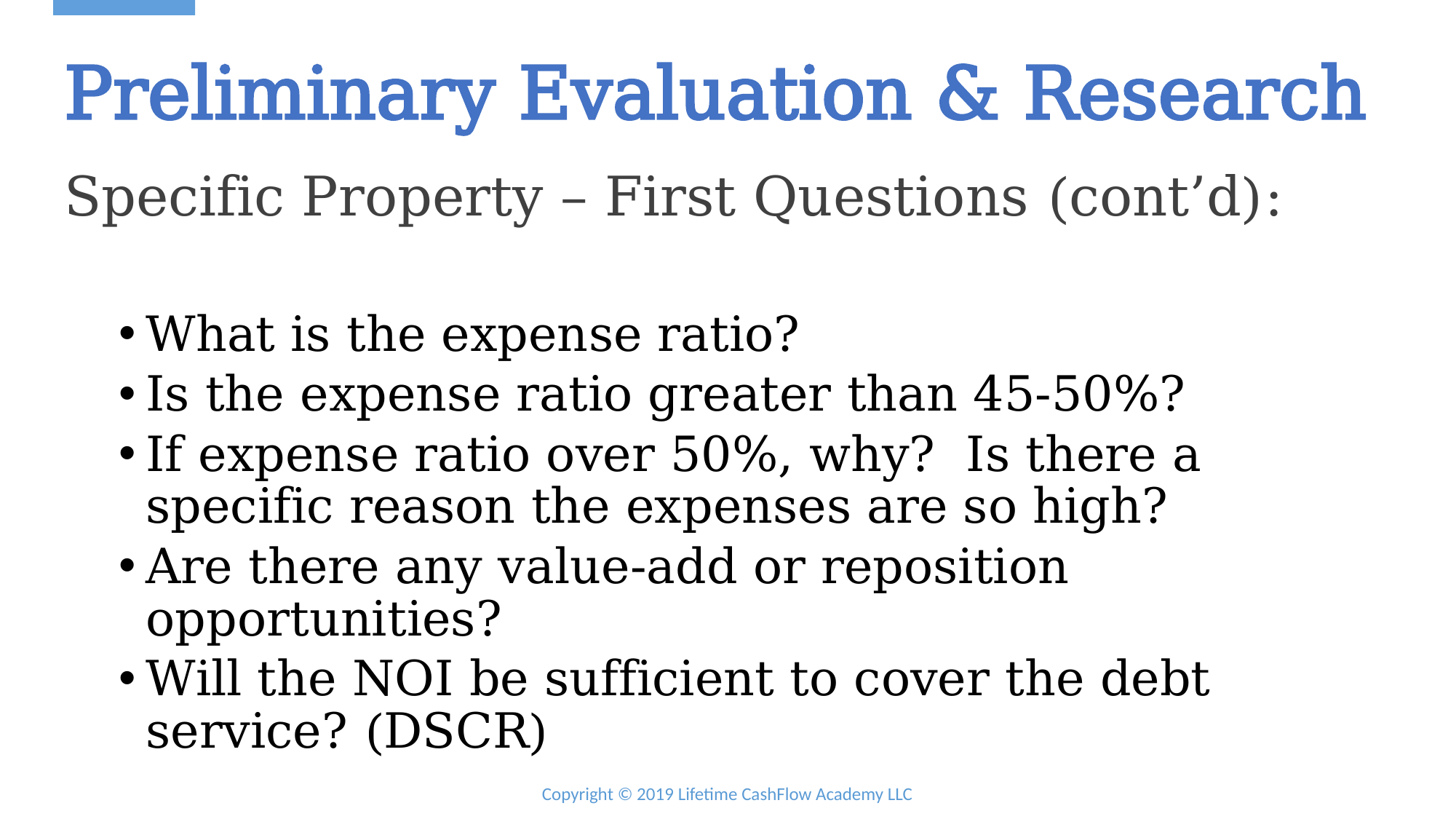

# Preliminary Evaluation & Research
Specific Property – First Questions (cont’d):

What is the expense ratio?
Is the expense ratio greater than 45-50%?
If expense ratio over 50%, why?  Is there a specific reason the expenses are so high?
Are there any value-add or reposition opportunities?
Will the NOI be sufficient to cover the debt service? (DSCR)